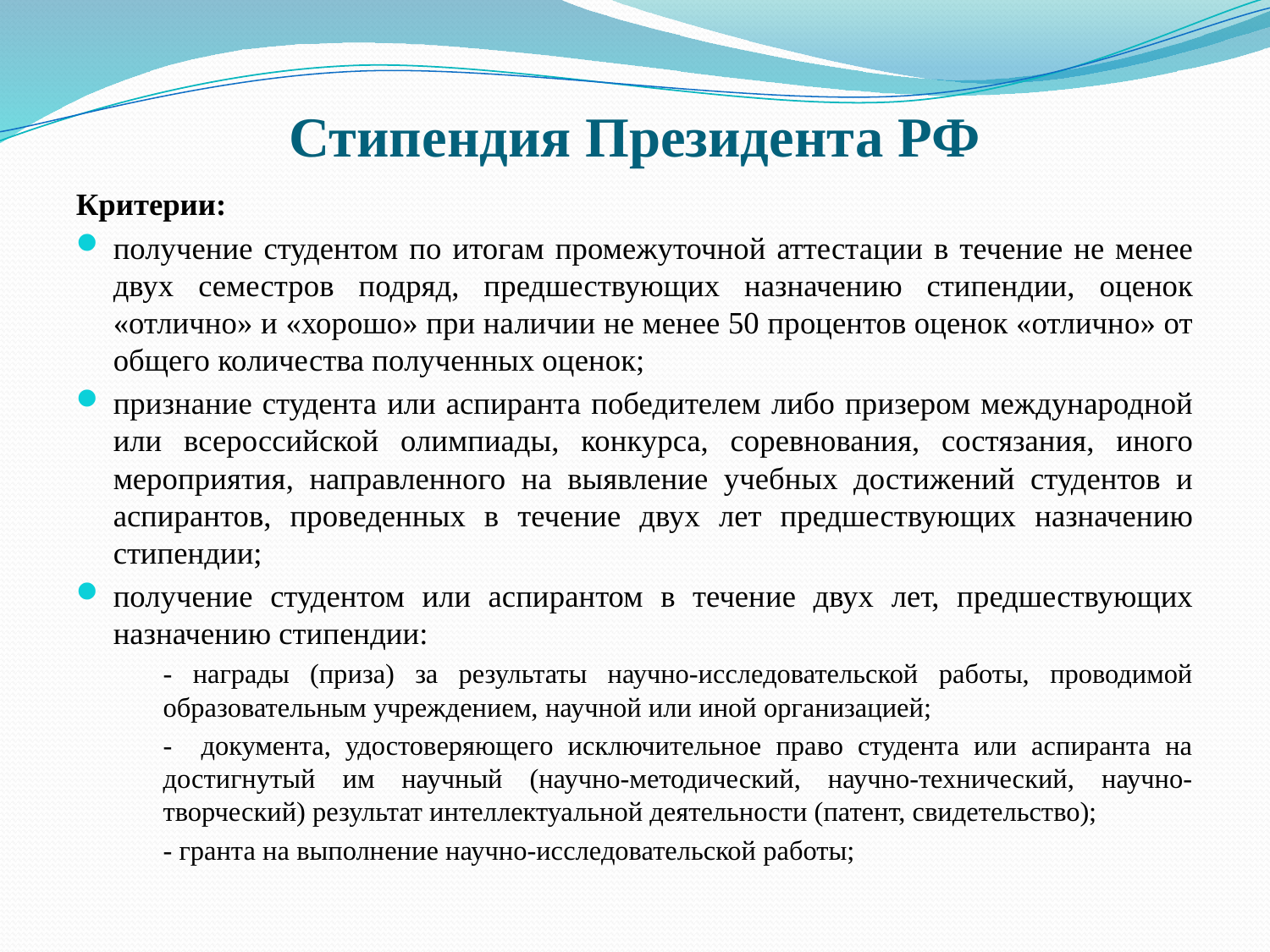

# Стипендия Президента РФ
Критерии:
получение студентом по итогам промежуточной аттестации в течение не менее двух семестров подряд, предшествующих назначению стипендии, оценок «отлично» и «хорошо» при наличии не менее 50 процентов оценок «отлично» от общего количества полученных оценок;
признание студента или аспиранта победителем либо призером международной или всероссийской олимпиады, конкурса, соревнования, состязания, иного мероприятия, направленного на выявление учебных достижений студентов и аспирантов, проведенных в течение двух лет предшествующих назначению стипендии;
получение студентом или аспирантом в течение двух лет, предшествующих назначению стипендии:
	- награды (приза) за результаты научно-исследовательской работы, проводимой образовательным учреждением, научной или иной организацией;
	-  документа, удостоверяющего исключительное право студента или аспиранта на достигнутый им научный (научно-методический, научно-технический, научно-творческий) результат интеллектуальной деятельности (патент, свидетельство);
	- гранта на выполнение научно-исследовательской работы;